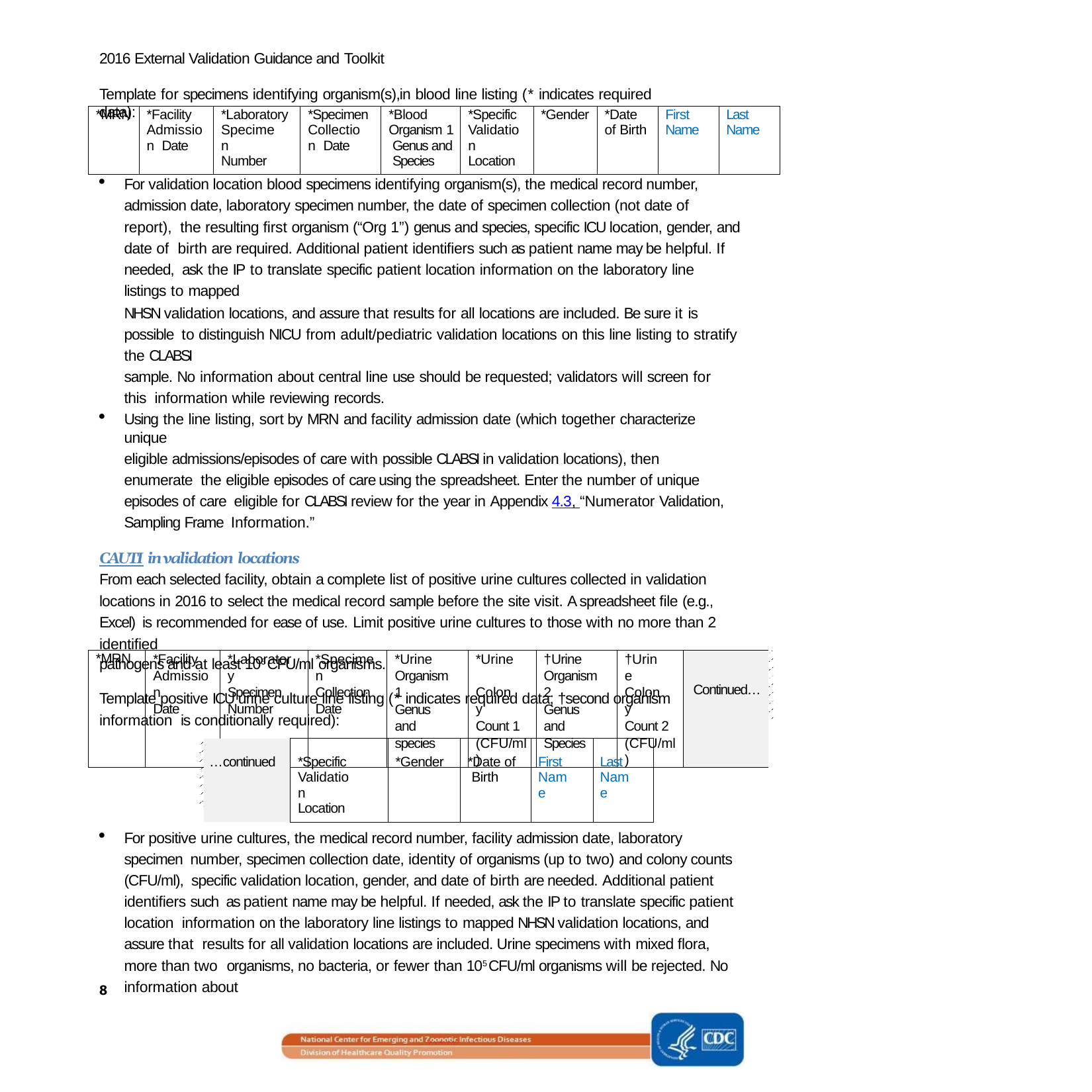

2016 External Validation Guidance and Toolkit

Template for specimens identifying organism(s),in blood line listing (* indicates required data):
| \*MRN | \*Facility Admission Date | \*Laboratory Specimen Number | \*Specimen Collection Date | \*Blood Organism 1 Genus and Species | \*Specific Validation Location | \*Gender | \*Date of Birth | First Name | Last Name |
| --- | --- | --- | --- | --- | --- | --- | --- | --- | --- |
For validation location blood specimens identifying organism(s), the medical record number,  admission date, laboratory specimen number, the date of specimen collection (not date of report),  the resulting first organism (“Org 1”) genus and species, specific ICU location, gender, and date of  birth are required. Additional patient identifiers such as patient name may be helpful. If needed,  ask the IP to translate specific patient location information on the laboratory line listings to mapped
NHSN validation locations, and assure that results for all locations are included. Be sure it is possible  to distinguish NICU from adult/pediatric validation locations on this line listing to stratify the CLABSI
sample. No information about central line use should be requested; validators will screen for this  information while reviewing records.
Using the line listing, sort by MRN and facility admission date (which together characterize unique
eligible admissions/episodes of care with possible CLABSI in validation locations), then enumerate  the eligible episodes of care using the spreadsheet. Enter the number of unique episodes of care  eligible for CLABSI review for the year in Appendix 4.3, “Numerator Validation, Sampling Frame  Information.”

CAUTI in validation locations
From each selected facility, obtain a complete list of positive urine cultures collected in validation  locations in 2016 to select the medical record sample before the site visit. A spreadsheet file (e.g., Excel)  is recommended for ease of use. Limit positive urine cultures to those with no more than 2 identified
pathogens and at least 105 CFU/ml organisms.
Template positive ICU urine culture line listing (* indicates required data; †second organism information  is conditionally required):
| \*MRN | \*Facility Admission Date | \*Laboratory Specimen Number | \*Specimen Collection Date | \*Urine Organism 1 Genus and species | \*Urine Colony Count 1 (CFU/ml) | †Urine Organism 2 Genus and Species | †Urine Colony Count 2 (CFU/ml) | Continued… |
| --- | --- | --- | --- | --- | --- | --- | --- | --- |

| …continued | \*Specific Validation Location | \*Gender | \*Date of Birth | First Name | Last Name |
| --- | --- | --- | --- | --- | --- |

For positive urine cultures, the medical record number, facility admission date, laboratory specimen  number, specimen collection date, identity of organisms (up to two) and colony counts (CFU/ml),  specific validation location, gender, and date of birth are needed. Additional patient identifiers such  as patient name may be helpful. If needed, ask the IP to translate specific patient location  information on the laboratory line listings to mapped NHSN validation locations, and assure that  results for all validation locations are included. Urine specimens with mixed flora, more than two  organisms, no bacteria, or fewer than 105 CFU/ml organisms will be rejected. No information about
8